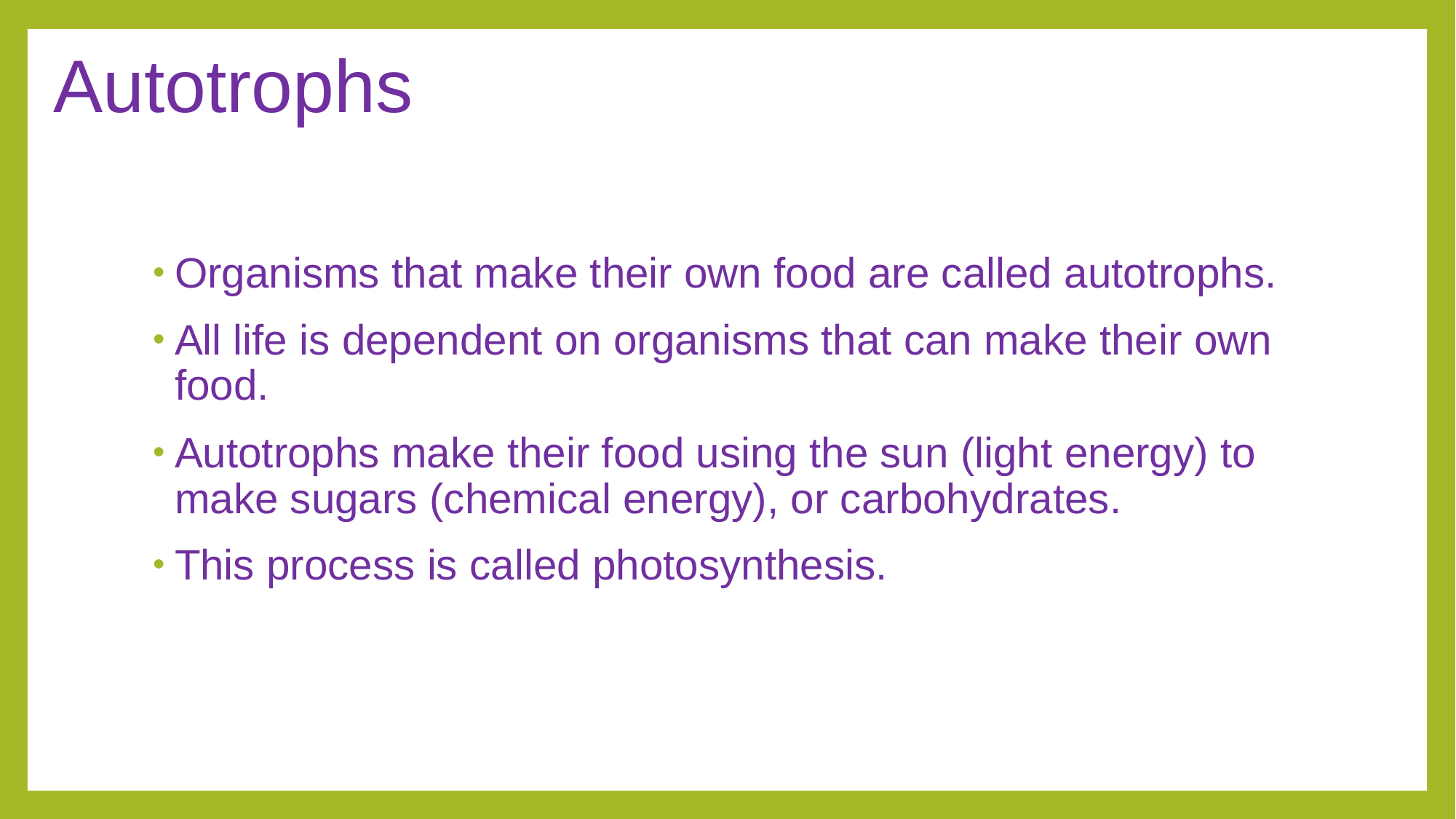

# Autotrophs
Organisms that make their own food are called autotrophs.
All life is dependent on organisms that can make their own food.
Autotrophs make their food using the sun (light energy) to make sugars (chemical energy), or carbohydrates.
This process is called photosynthesis.